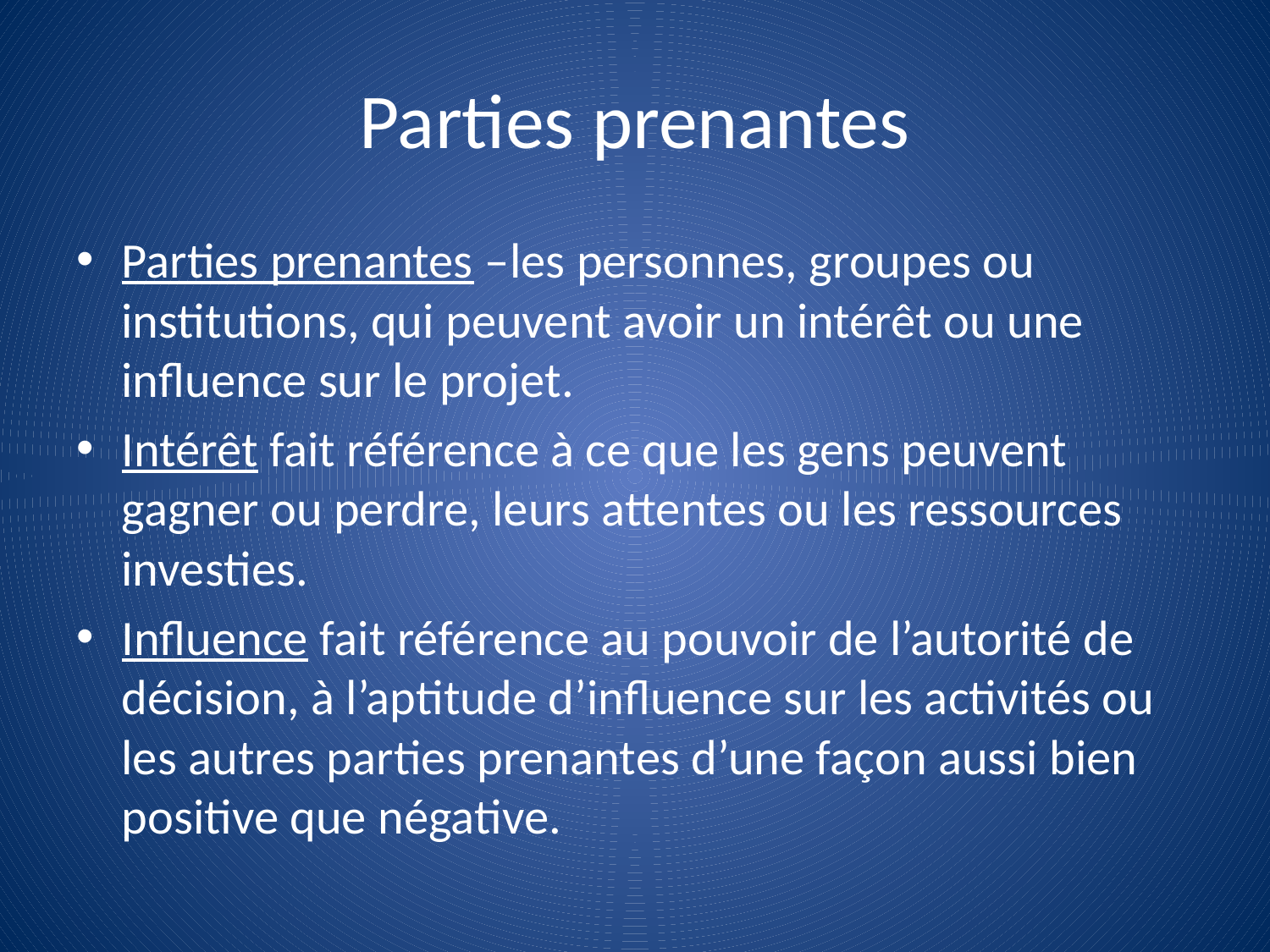

# Parties prenantes
Parties prenantes –les personnes, groupes ou institutions, qui peuvent avoir un intérêt ou une influence sur le projet.
Intérêt fait référence à ce que les gens peuvent gagner ou perdre, leurs attentes ou les ressources investies.
Influence fait référence au pouvoir de l’autorité de décision, à l’aptitude d’influence sur les activités ou les autres parties prenantes d’une façon aussi bien positive que négative.